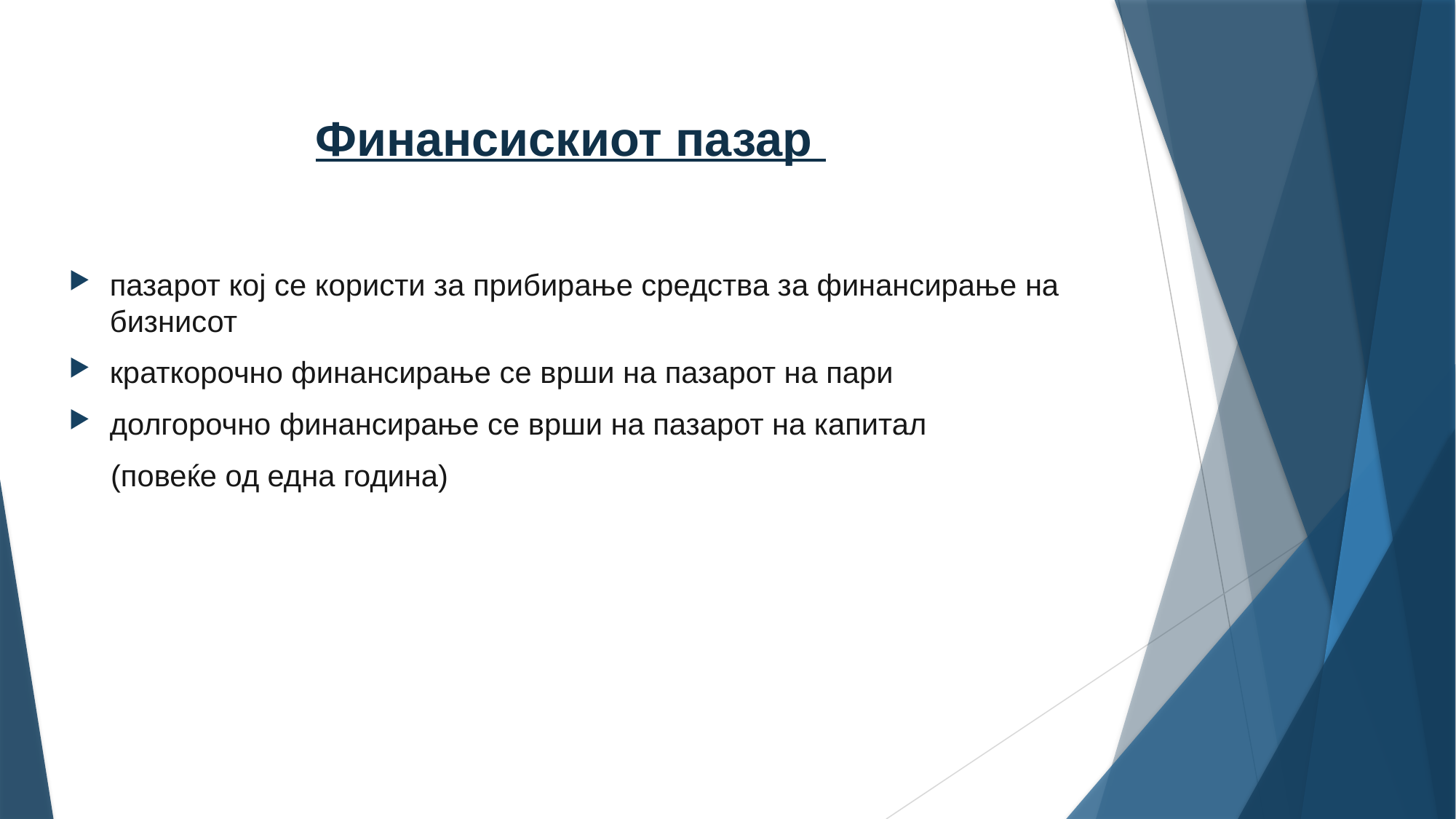

# Финансискиот пазар
пазарот кој се користи за прибирање средства за финансирање на бизнисот
краткорочно финансирање се врши на пазарот на пари
долгорочно финансирање се врши на пазарот на капитал
     (повеќе од една година)